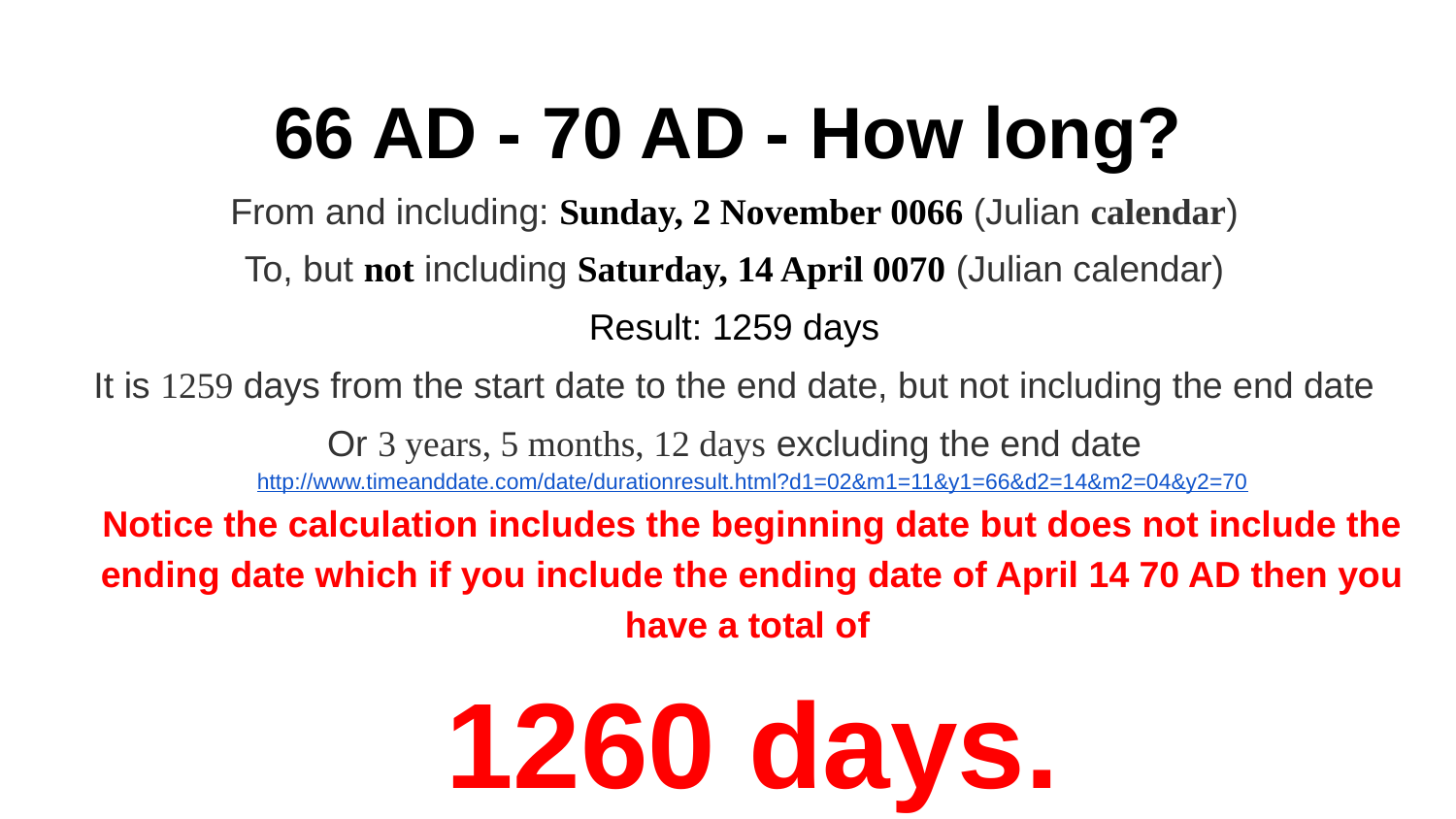

# 66 AD - 70 AD - How long?
From and including: Sunday, 2 November 0066 (Julian calendar)
To, but not including Saturday, 14 April 0070 (Julian calendar)
Result: 1259 days
It is 1259 days from the start date to the end date, but not including the end date
Or 3 years, 5 months, 12 days excluding the end date
http://www.timeanddate.com/date/durationresult.html?d1=02&m1=11&y1=66&d2=14&m2=04&y2=70
Notice the calculation includes the beginning date but does not include the ending date which if you include the ending date of April 14 70 AD then you have a total of
1260 days.